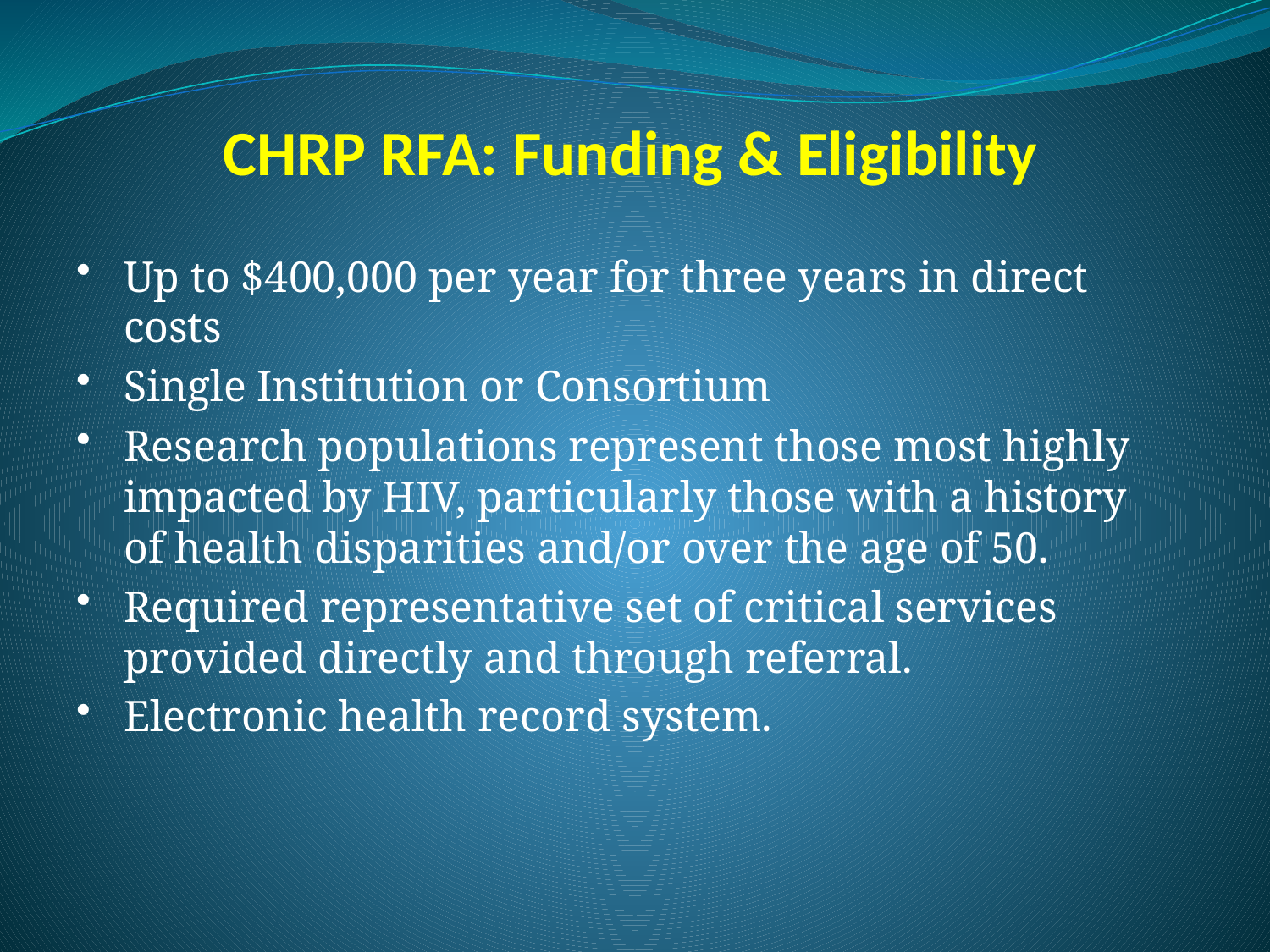

CHRP RFA: Funding & Eligibility
Up to $400,000 per year for three years in direct costs
Single Institution or Consortium
Research populations represent those most highly impacted by HIV, particularly those with a history of health disparities and/or over the age of 50.
Required representative set of critical services provided directly and through referral.
Electronic health record system.